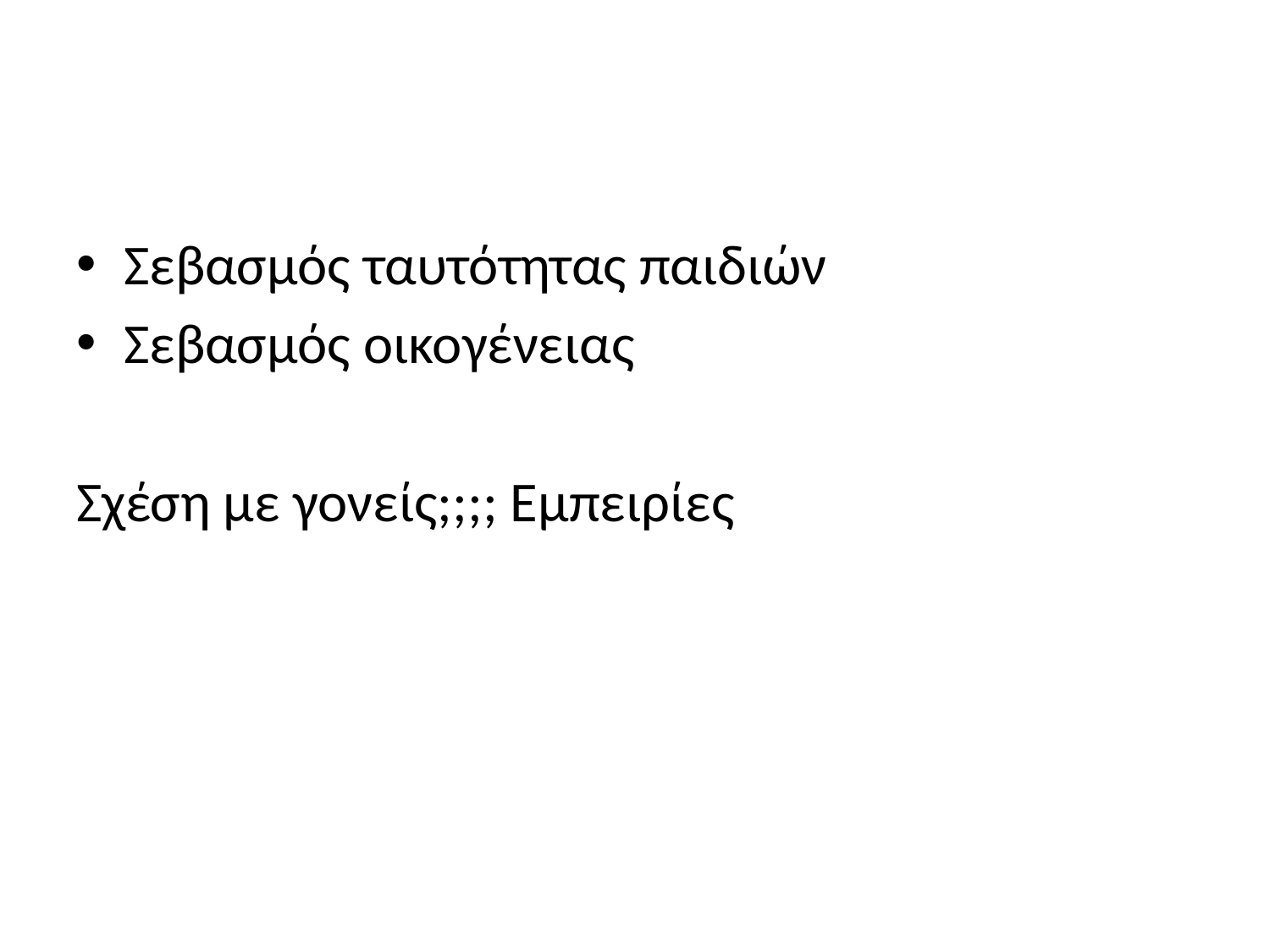

#
Σεβασμός ταυτότητας παιδιών
Σεβασμός οικογένειας

Σχέση με γονείς;;;; Εμπειρίες